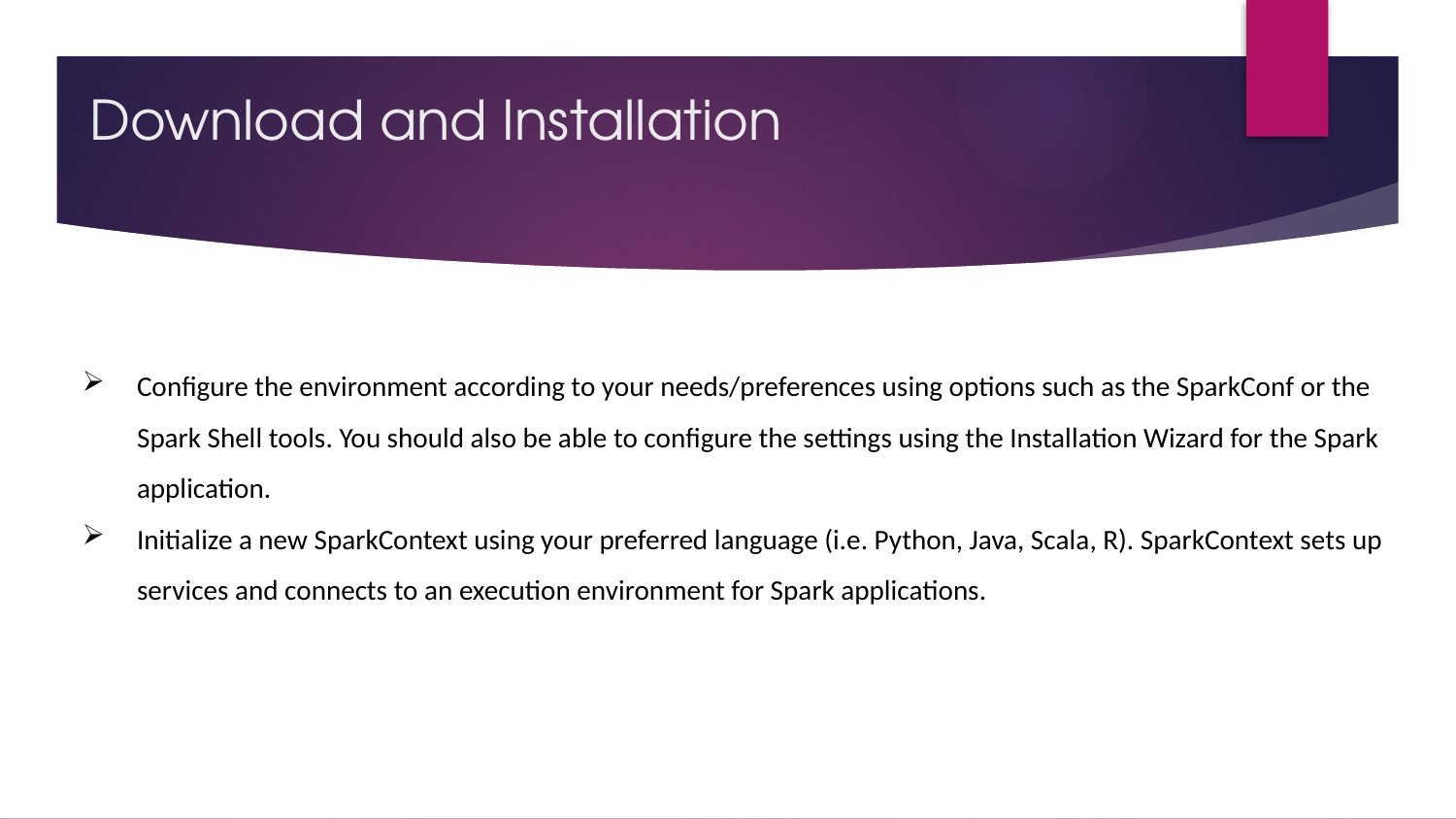

# Download and Installation
Configure the environment according to your needs/preferences using options such as the SparkConf or the Spark Shell tools. You should also be able to configure the settings using the Installation Wizard for the Spark application.
Initialize a new SparkContext using your preferred language (i.e. Python, Java, Scala, R). SparkContext sets up services and connects to an execution environment for Spark applications.